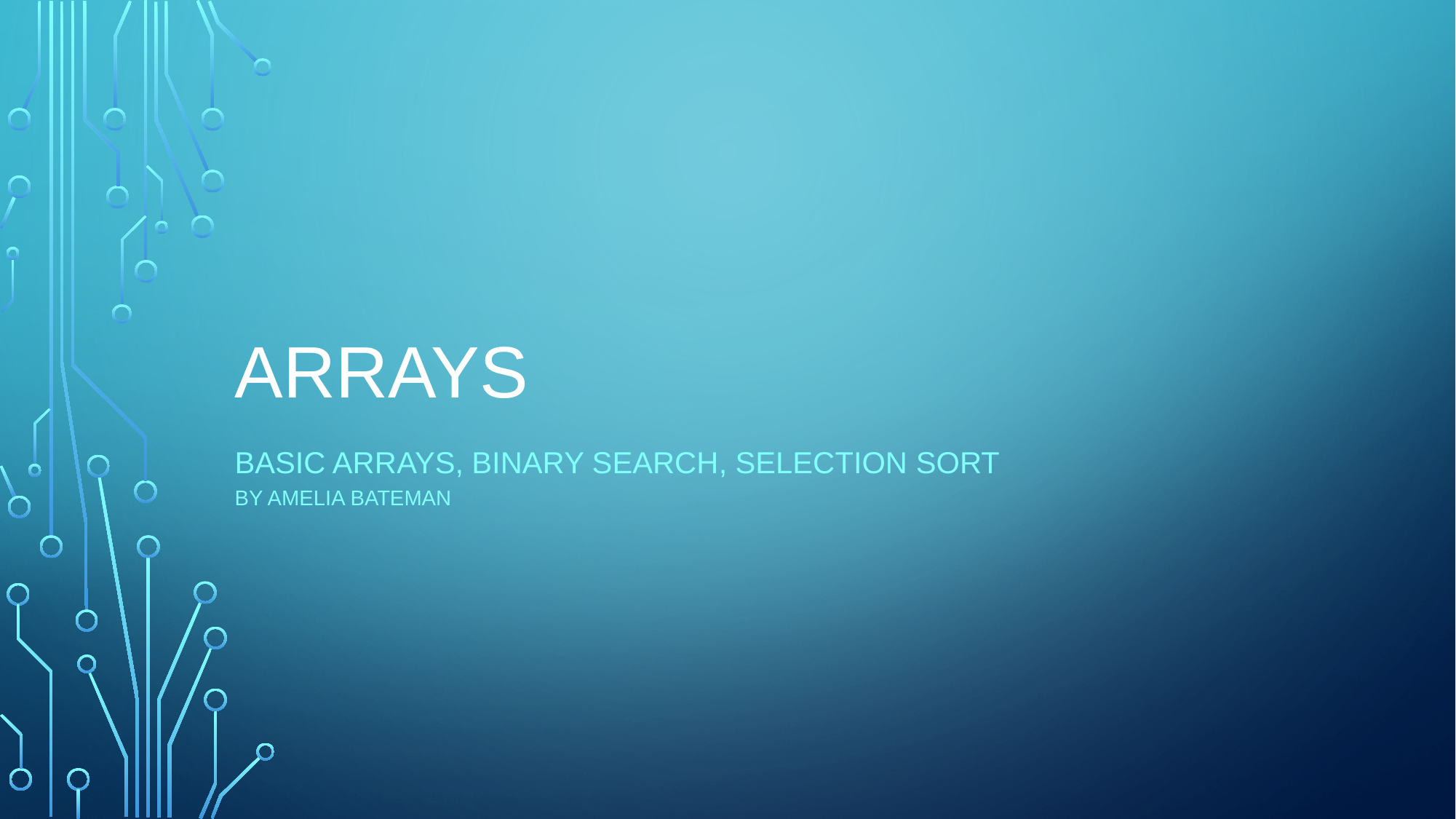

# Arrays
Basic arrays, binary search, selection sort
by amelia bateman